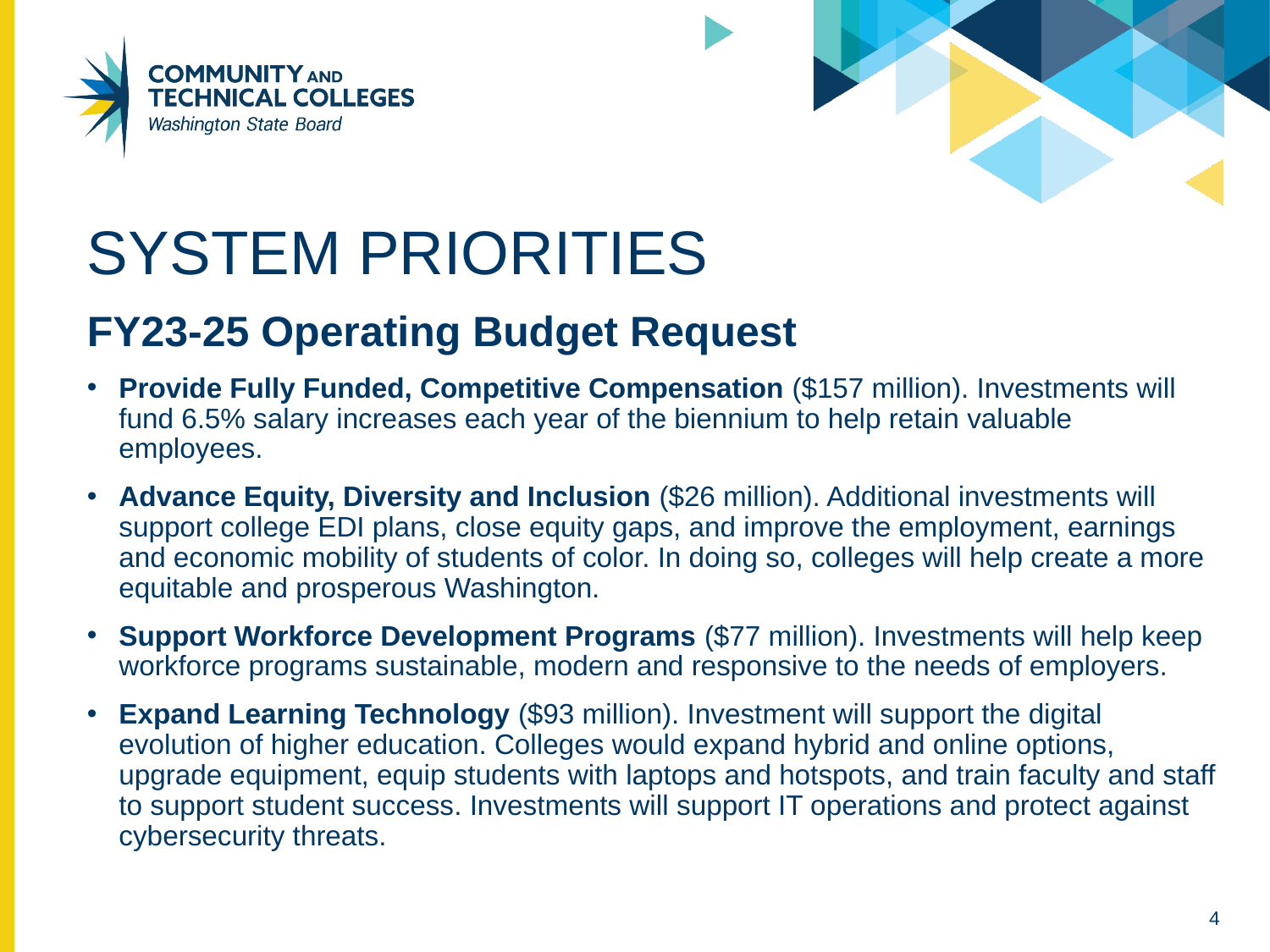

# System Priorities
FY23-25 Operating Budget Request
Provide Fully Funded, Competitive Compensation ($157 million). Investments will fund 6.5% salary increases each year of the biennium to help retain valuable employees.
Advance Equity, Diversity and Inclusion ($26 million). Additional investments will support college EDI plans, close equity gaps, and improve the employment, earnings and economic mobility of students of color. In doing so, colleges will help create a more equitable and prosperous Washington.
Support Workforce Development Programs ($77 million). Investments will help keep workforce programs sustainable, modern and responsive to the needs of employers.
Expand Learning Technology ($93 million). Investment will support the digital evolution of higher education. Colleges would expand hybrid and online options, upgrade equipment, equip students with laptops and hotspots, and train faculty and staff to support student success. Investments will support IT operations and protect against cybersecurity threats.
4